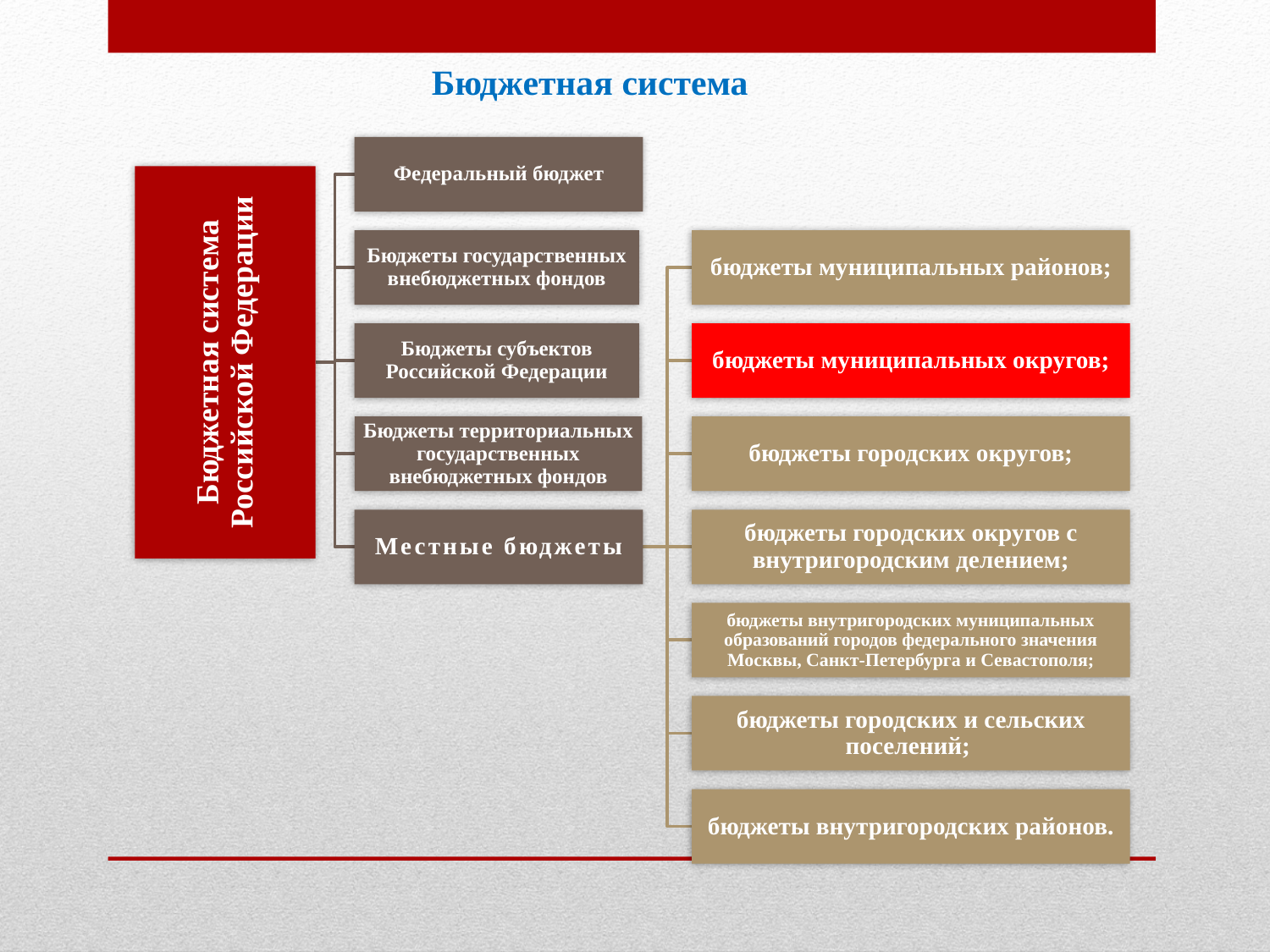

Бюджетная система

Бюджетная система Российской Федерации
Федеральный бюджет
Бюджеты государственных внебюджетных фондов
Бюджеты субъектов Российской Федерации
Бюджеты территориальных государственных внебюджетных фондов
Местные бюджеты
бюджеты муниципальных районов;
бюджеты муниципальных округов;
бюджеты городских округов;
бюджеты городских округов с внутригородским делением;
бюджеты внутригородских муниципальных образований городов федерального значения Москвы, Санкт-Петербурга и Севастополя;
бюджеты городских и сельских поселений;
бюджеты внутригородских районов.